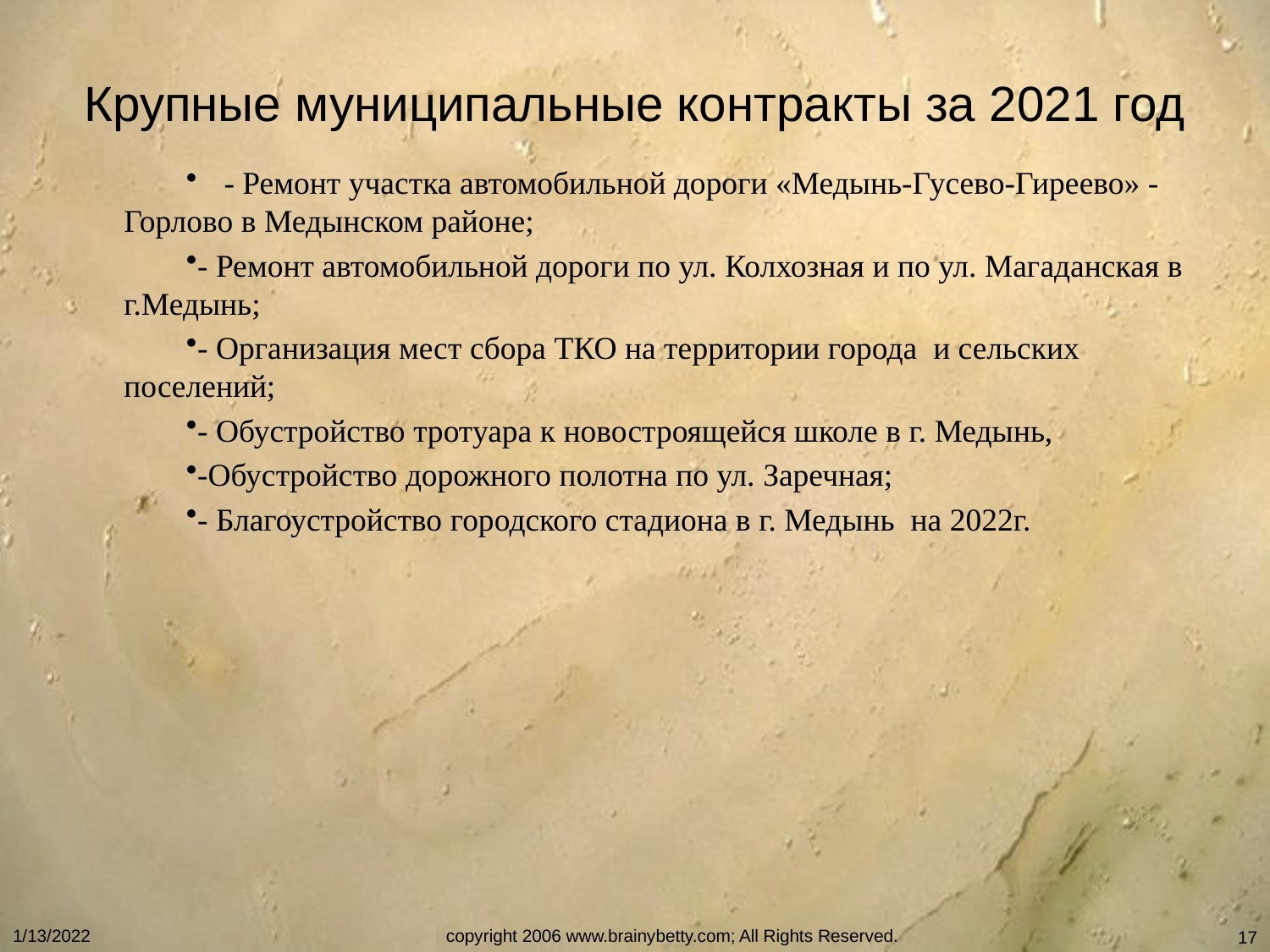

# Крупные муниципальные контракты за 2021 год
   - Ремонт участка автомобильной дороги «Медынь-Гусево-Гиреево» - Горлово в Медынском районе;
- Ремонт автомобильной дороги по ул. Колхозная и по ул. Магаданская в г.Медынь;
- Организация мест сбора ТКО на территории города  и сельских поселений;
- Обустройство тротуара к новостроящейся школе в г. Медынь,
-Обустройство дорожного полотна по ул. Заречная;
- Благоустройство городского стадиона в г. Медынь  на 2022г.

1/13/2022
copyright 2006 www.brainybetty.com; All Rights Reserved.
17